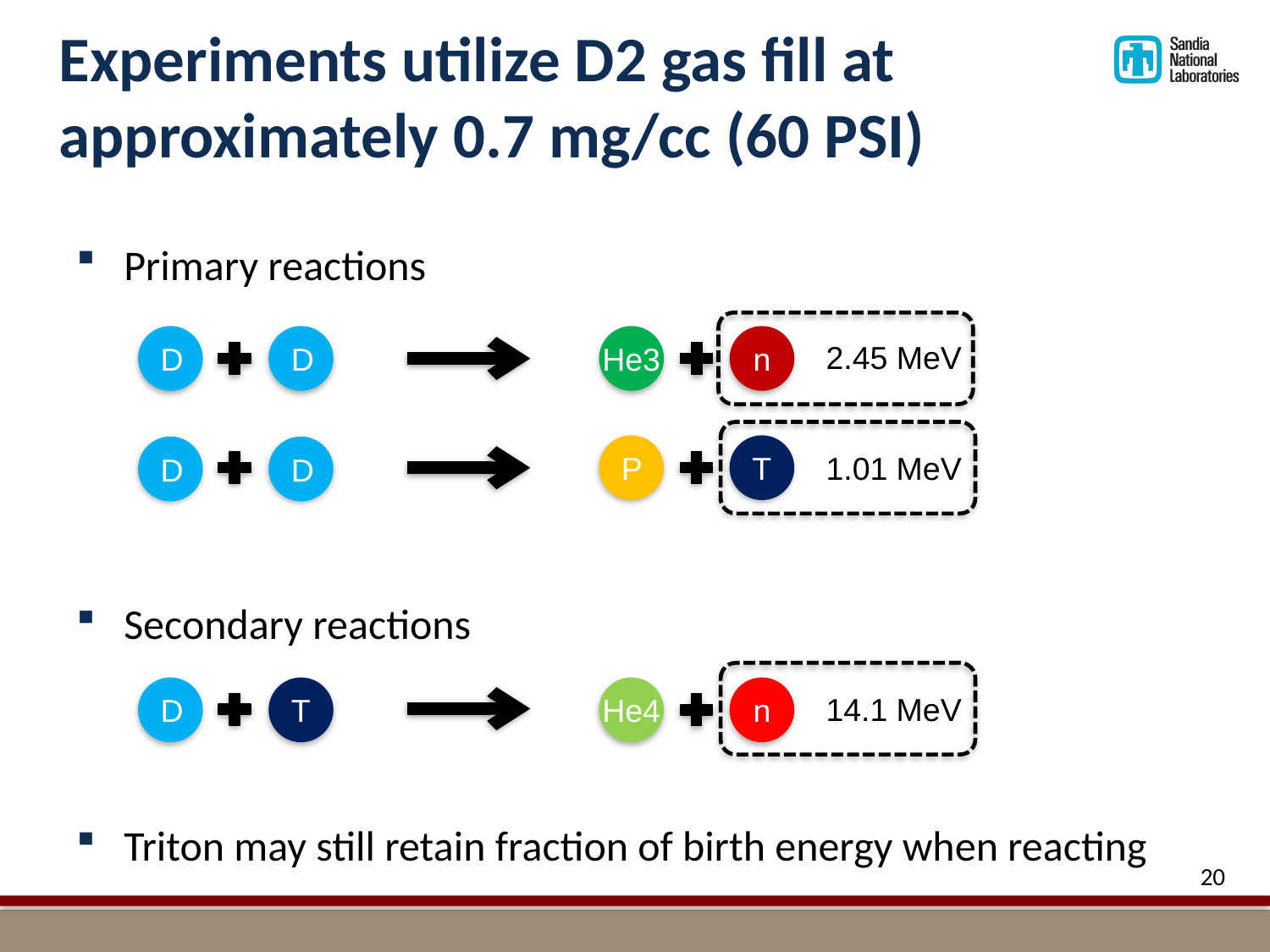

# Experiments utilize D2 gas fill at approximately 0.7 mg/cc (60 PSI)
Primary reactions

Secondary reactions

Triton may still retain fraction of birth energy when reacting

n
D
D
2.45 MeV
He3

P
T
D
D
1.01 MeV

D
T

n
14.1 MeV
He4

20